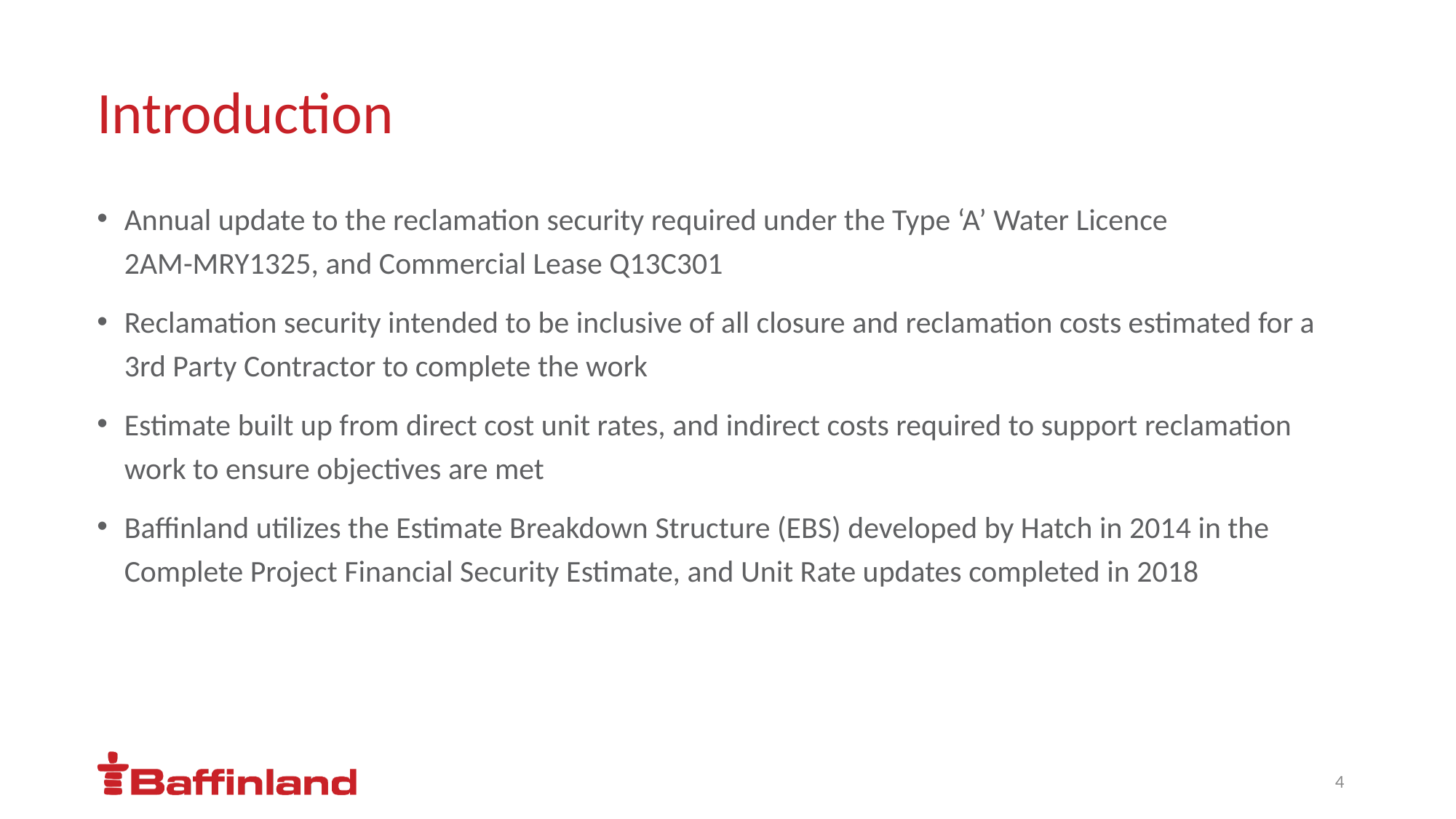

# Introduction
Annual update to the reclamation security required under the Type ‘A’ Water Licence
2AM-MRY1325, and Commercial Lease Q13C301
Reclamation security intended to be inclusive of all closure and reclamation costs estimated for a 3rd Party Contractor to complete the work
Estimate built up from direct cost unit rates, and indirect costs required to support reclamation work to ensure objectives are met
Baffinland utilizes the Estimate Breakdown Structure (EBS) developed by Hatch in 2014 in the Complete Project Financial Security Estimate, and Unit Rate updates completed in 2018

4